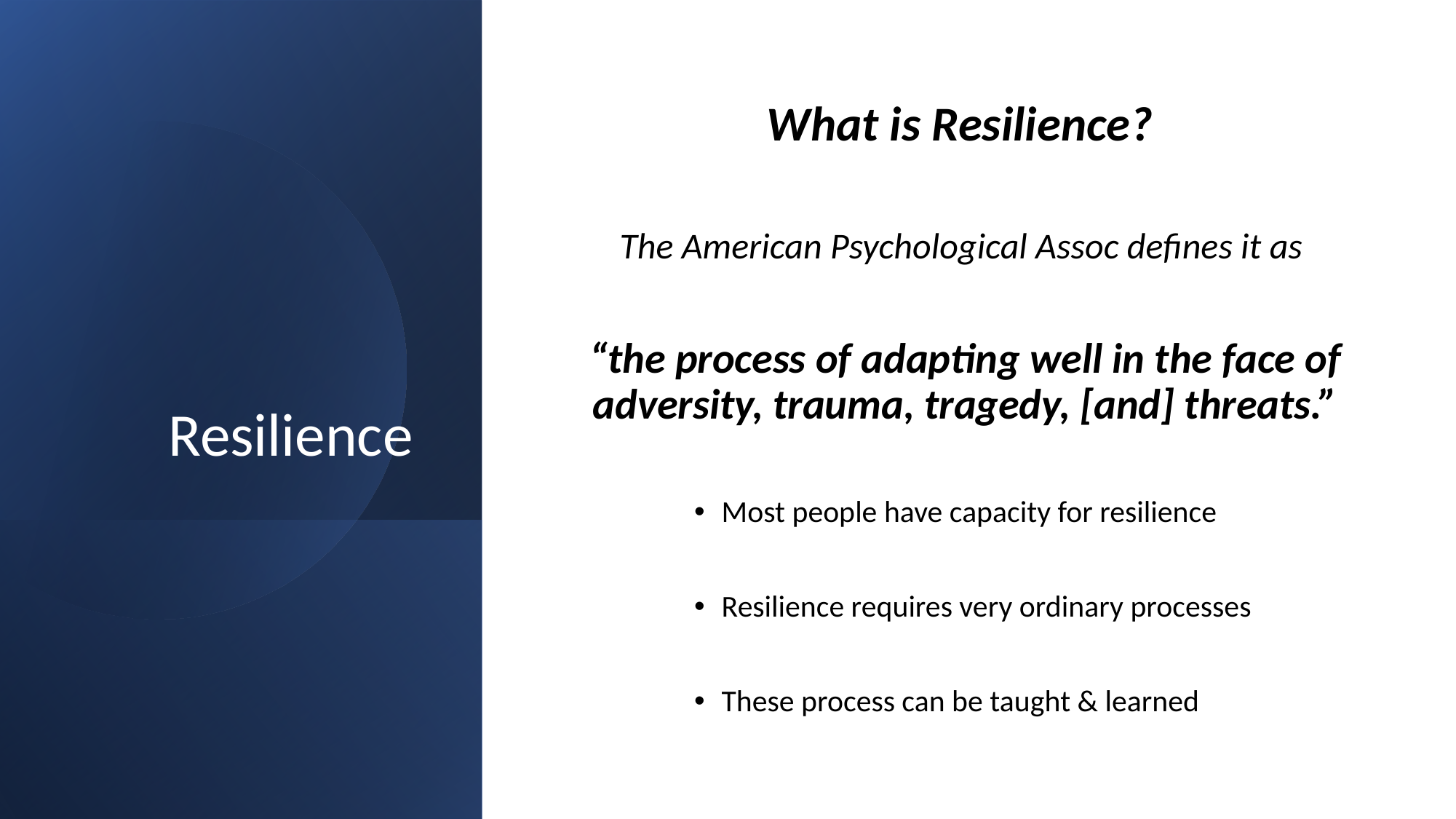

# Resilience
What is Resilience?

The American Psychological Assoc defines it as

“the process of adapting well in the face of adversity, trauma, tragedy, [and] threats.”

Most people have capacity for resilience

Resilience requires very ordinary processes

These process can be taught & learned